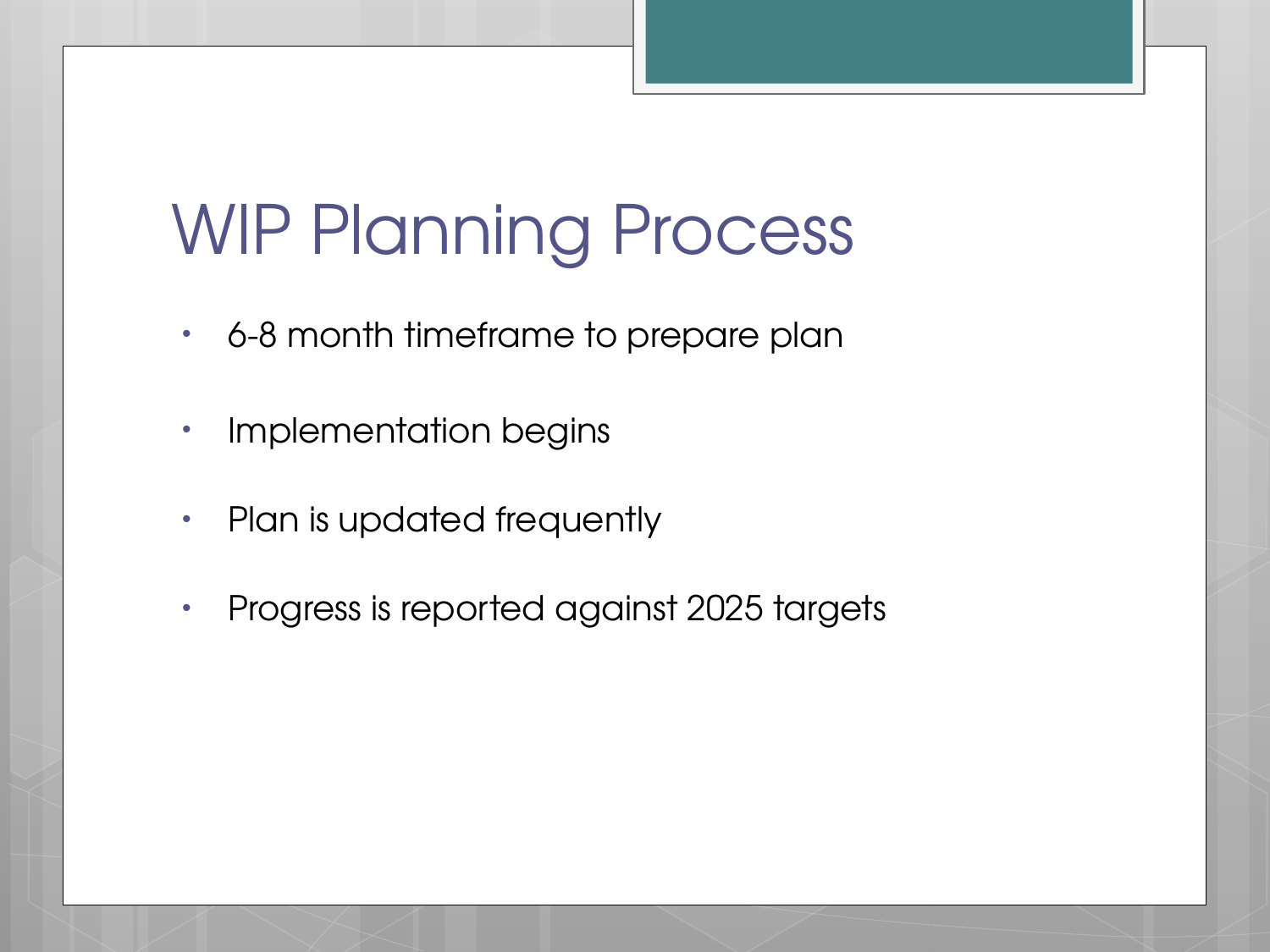

# WIP Planning Process
6-8 month timeframe to prepare plan

Implementation begins
Plan is updated frequently
Progress is reported against 2025 targets